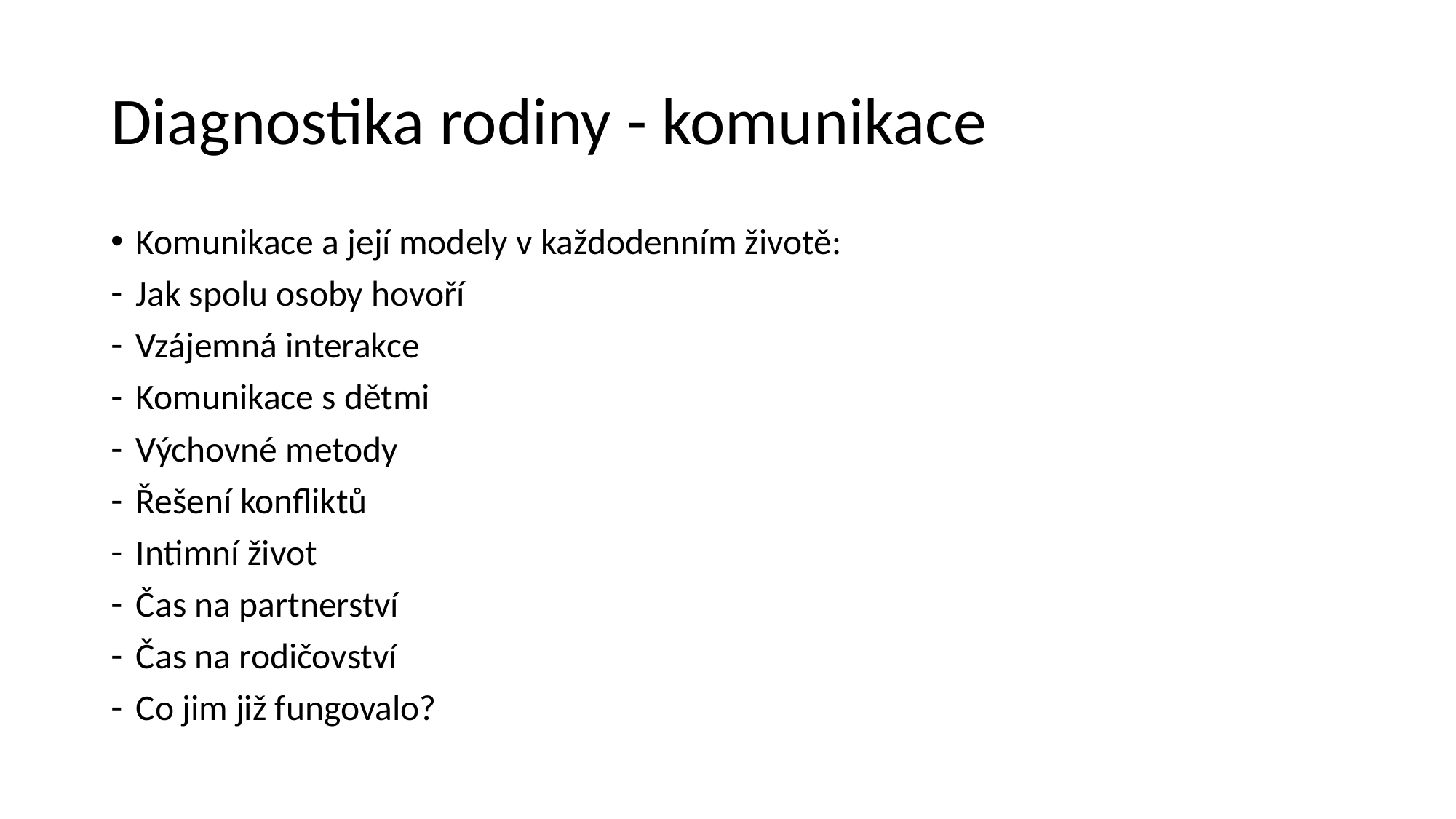

# Diagnostika rodiny - komunikace
Komunikace a její modely v každodenním životě:
Jak spolu osoby hovoří
Vzájemná interakce
Komunikace s dětmi
Výchovné metody
Řešení konfliktů
Intimní život
Čas na partnerství
Čas na rodičovství
Co jim již fungovalo?